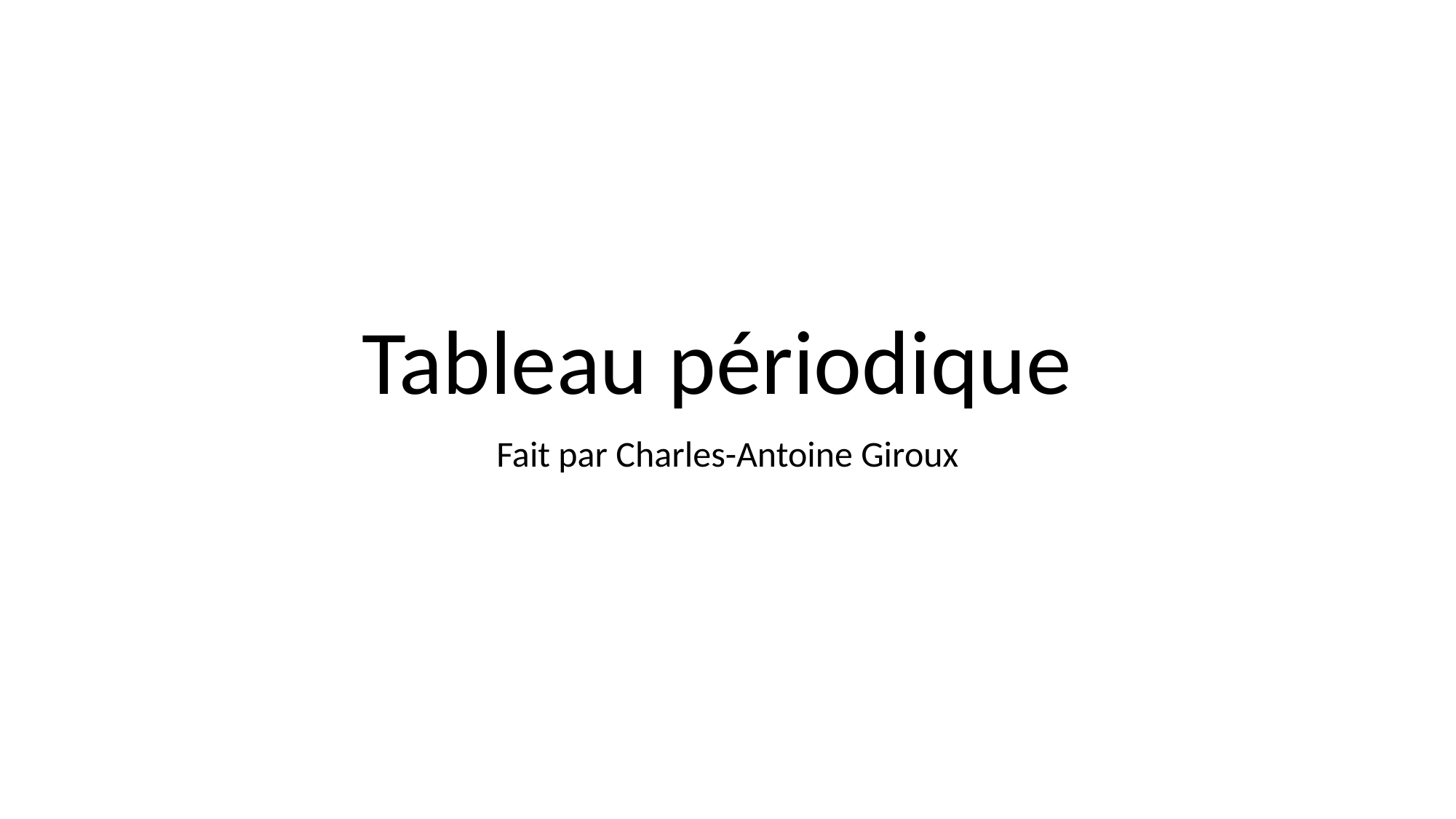

# Tableau périodique
Fait par Charles-Antoine Giroux